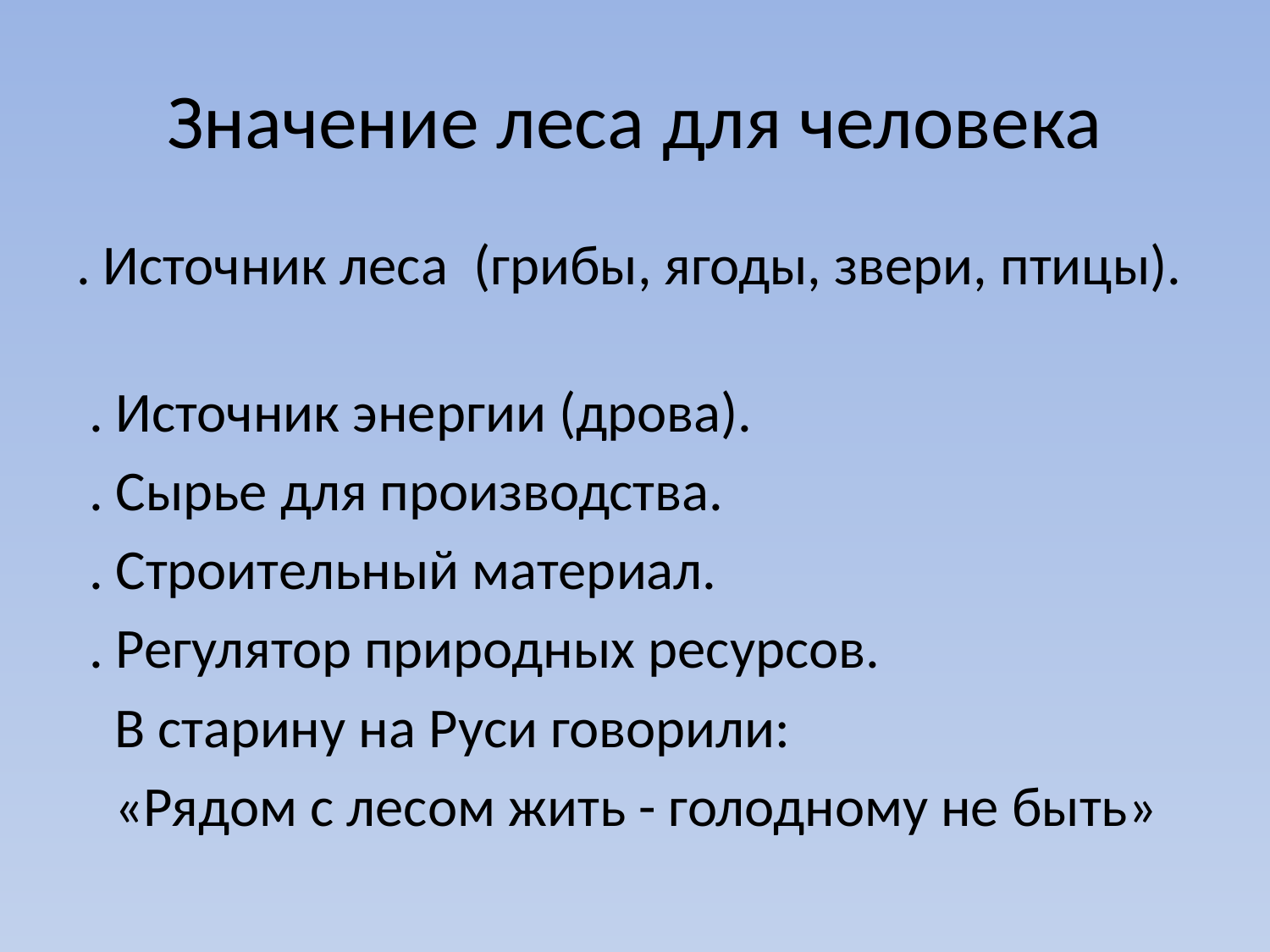

# Значение леса для человека
. Источник леса  (грибы, ягоды, звери, птицы).
 . Источник энергии (дрова).
 . Сырье для производства.
 . Строительный материал.
 . Регулятор природных ресурсов.
   В старину на Руси говорили:
   «Рядом с лесом жить - голодному не быть»